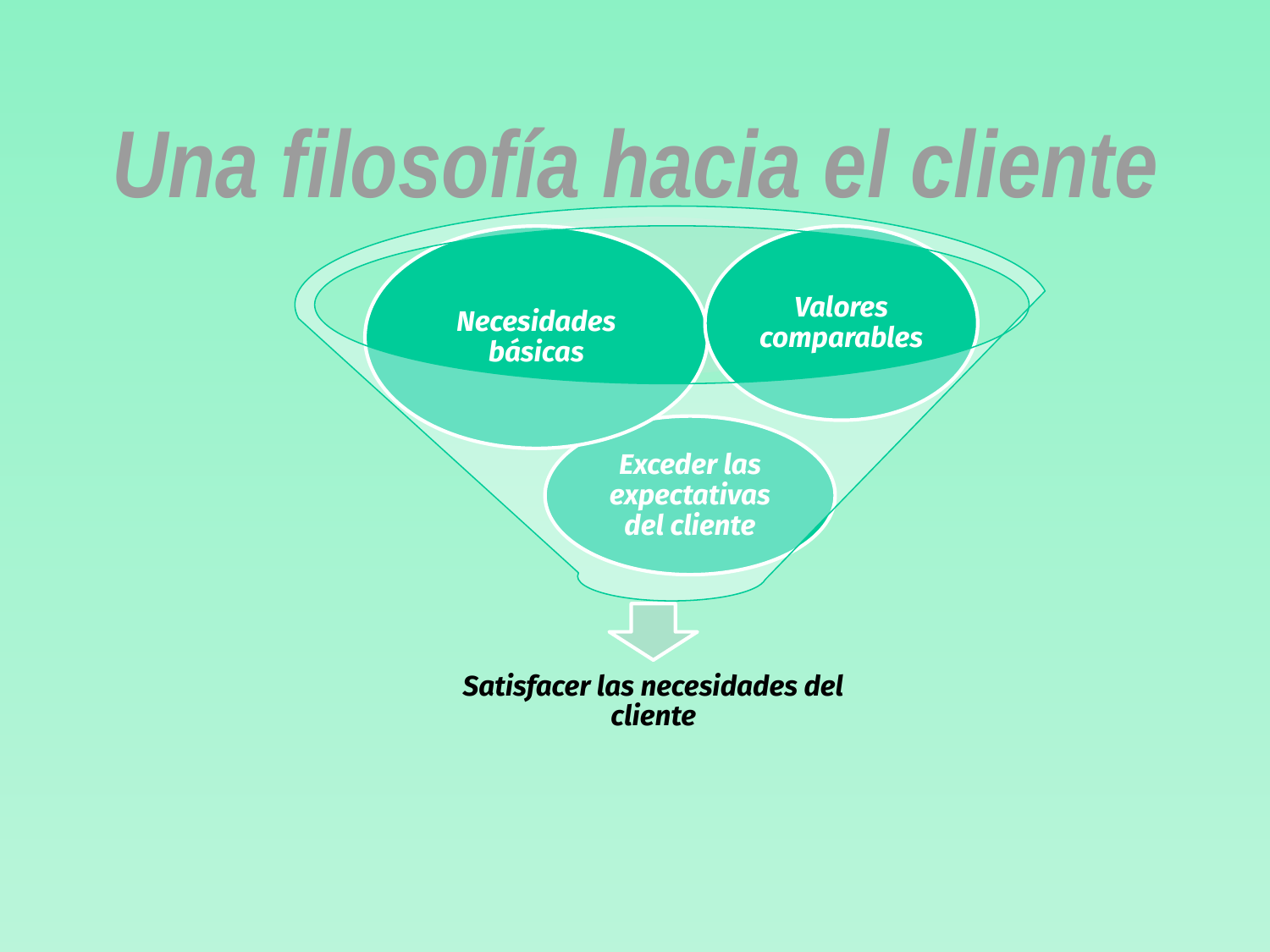

Una filosofía hacia el cliente
Satisfacer las necesidades del cliente
Exceder las expectativas del cliente
Necesidades básicas
Valores comparables